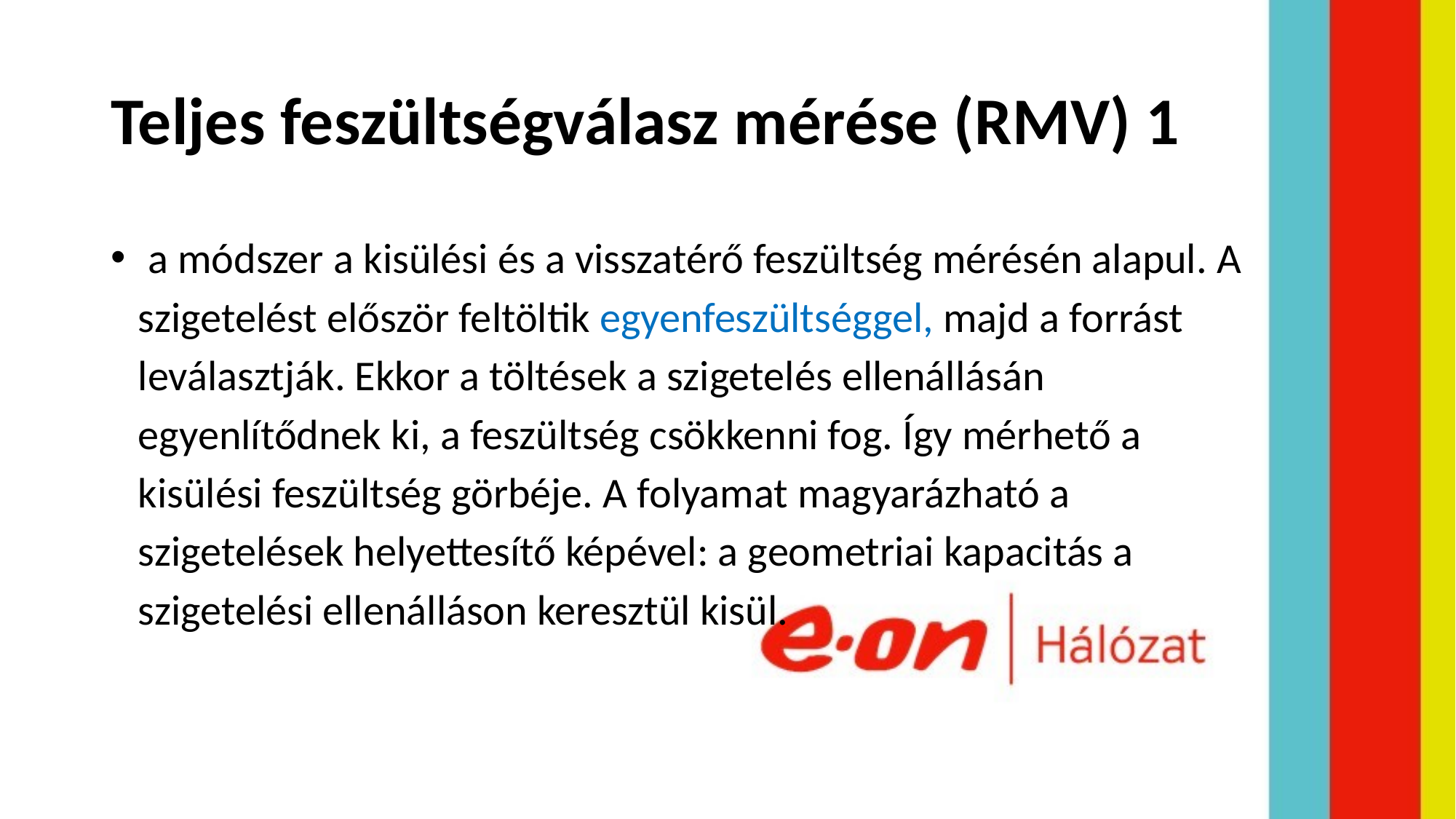

# Teljes feszültségválasz mérése (RMV) 1
 a módszer a kisülési és a visszatérő feszültség mérésén alapul. A szigetelést először feltöltik egyenfeszültséggel, majd a forrást leválasztják. Ekkor a töltések a szigetelés ellenállásán egyenlítődnek ki, a feszültség csökkenni fog. Így mérhető a kisülési feszültség görbéje. A folyamat magyarázható a szigetelések helyettesítő képével: a geometriai kapacitás a szigetelési ellenálláson keresztül kisül.